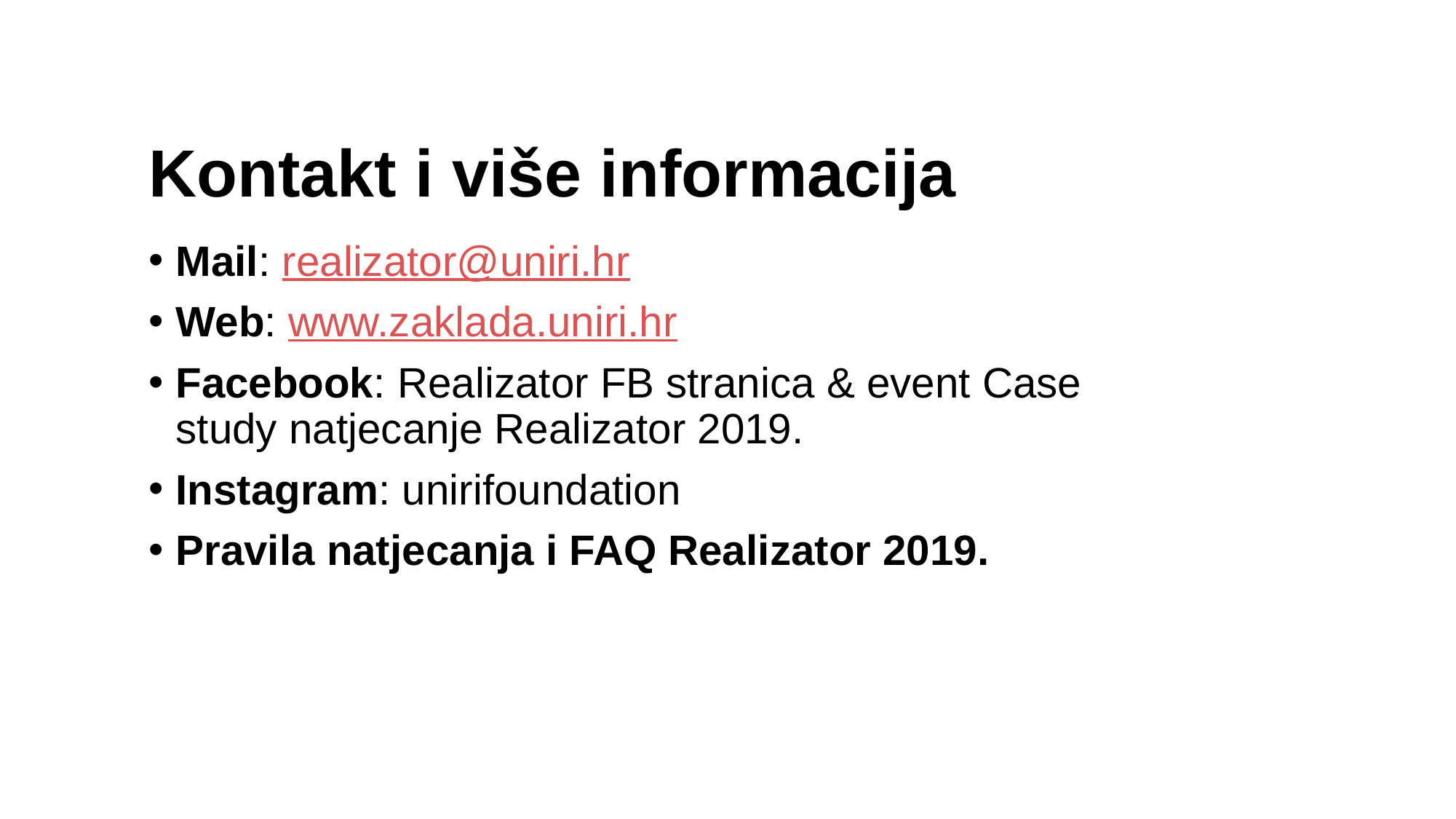

# Kontakt i više informacija
Mail: realizator@uniri.hr
Web: www.zaklada.uniri.hr
Facebook: Realizator FB stranica & event Case study natjecanje Realizator 2019.
Instagram: unirifoundation
Pravila natjecanja i FAQ Realizator 2019.